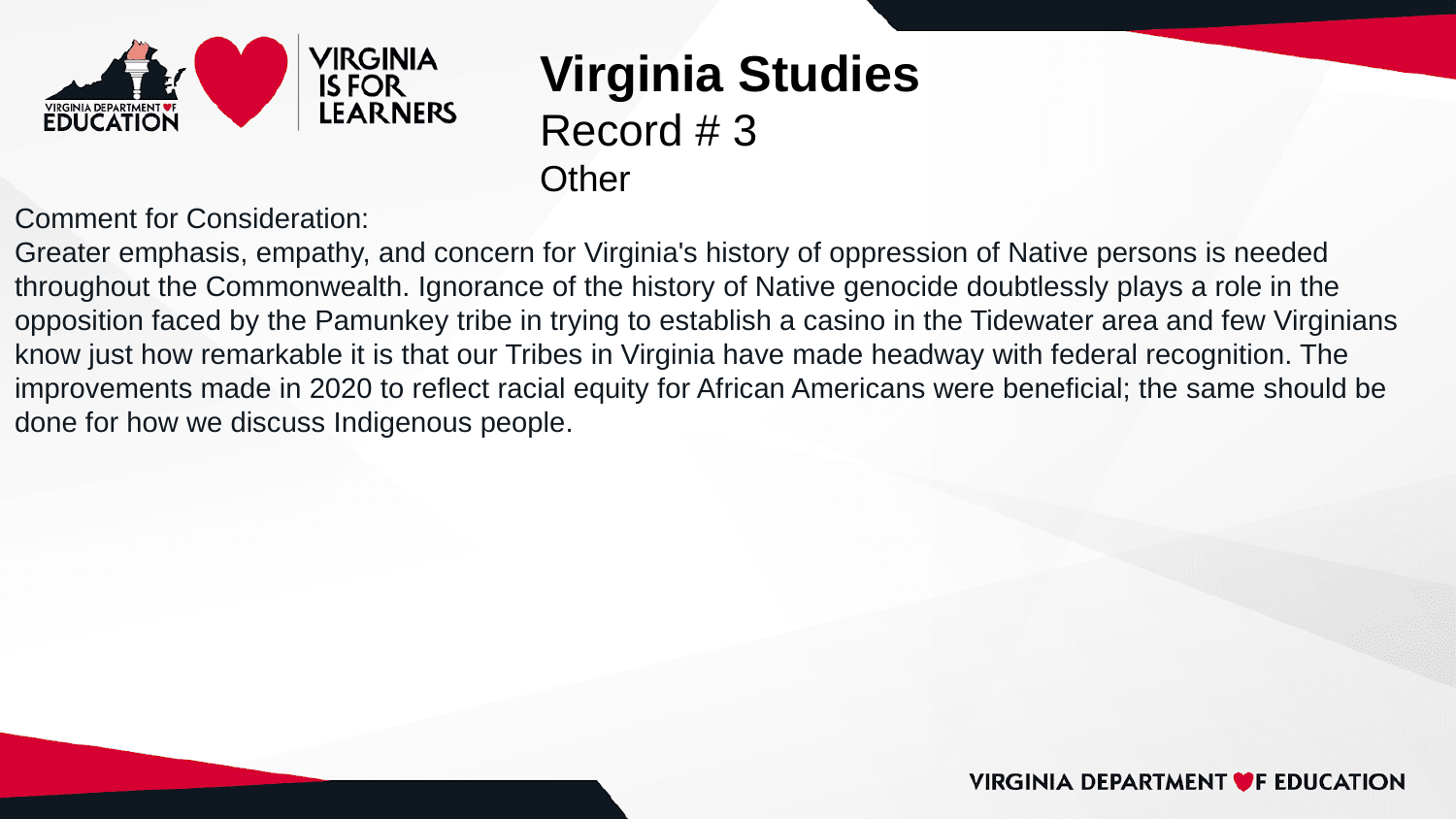

# Virginia Studies
Record # 3
Other
Comment for Consideration:
Greater emphasis, empathy, and concern for Virginia's history of oppression of Native persons is needed throughout the Commonwealth. Ignorance of the history of Native genocide doubtlessly plays a role in the opposition faced by the Pamunkey tribe in trying to establish a casino in the Tidewater area and few Virginians know just how remarkable it is that our Tribes in Virginia have made headway with federal recognition. The improvements made in 2020 to reflect racial equity for African Americans were beneficial; the same should be done for how we discuss Indigenous people.